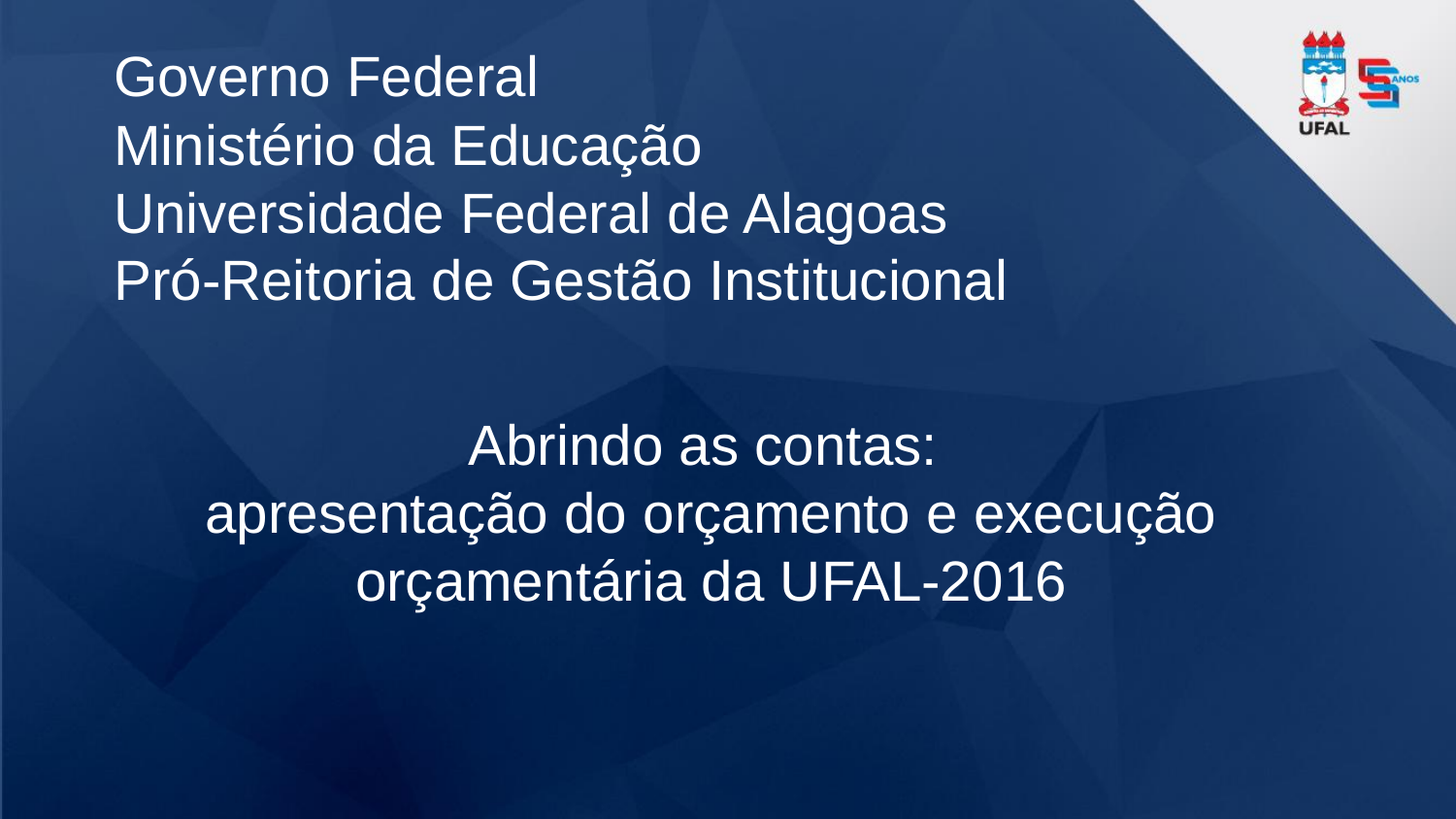

# Governo Federal Ministério da Educação Universidade Federal de Alagoas Pró-Reitoria de Gestão Institucional
Abrindo as contas:
apresentação do orçamento e execução orçamentária da UFAL-2016